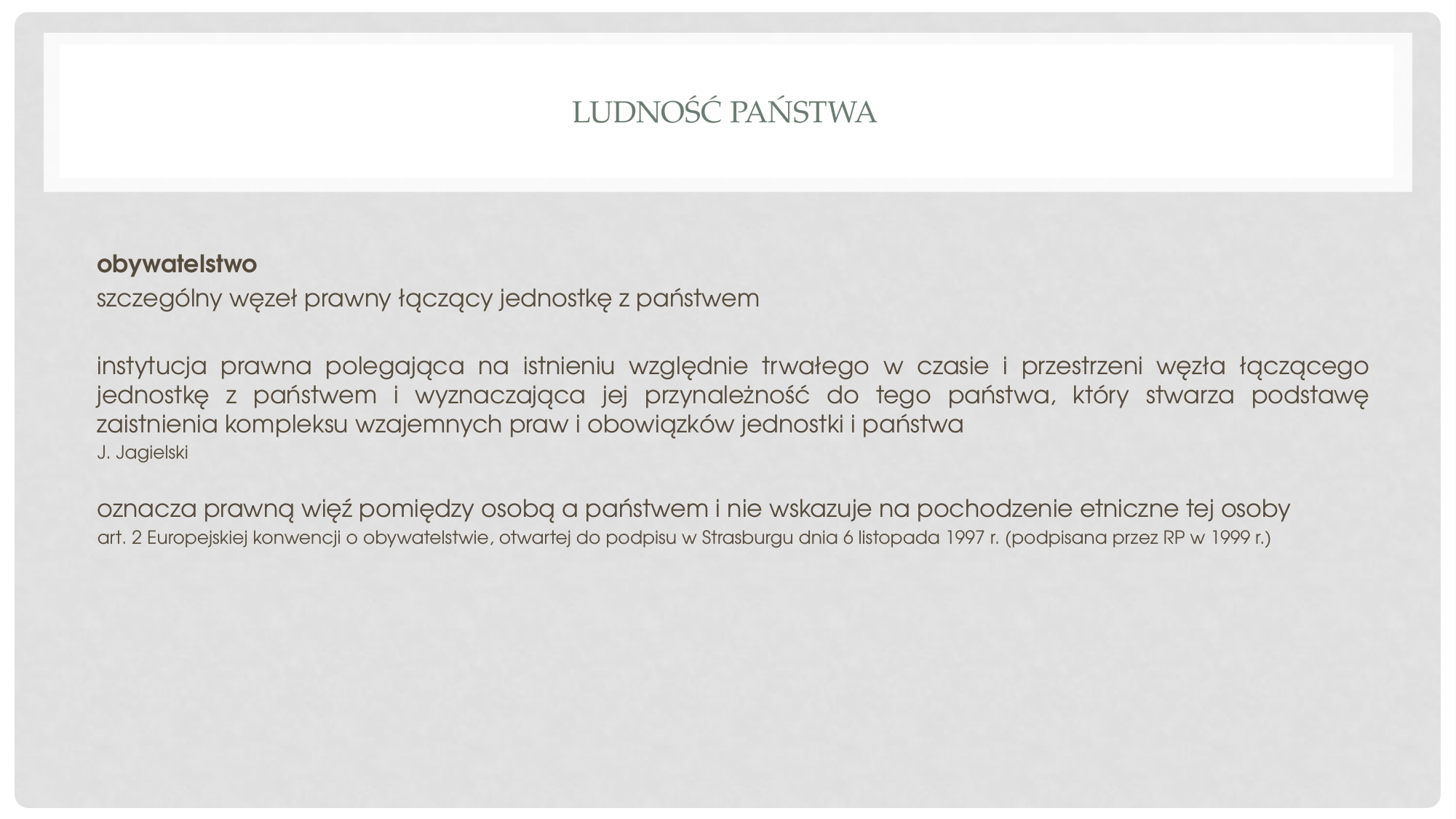

# Ludność państwa

obywatelstwo
szczególny węzeł prawny łączący jednostkę z państwem

instytucja prawna polegająca na istnieniu względnie trwałego w czasie i przestrzeni węzła łączącego jednostkę z państwem i wyznaczająca jej przynależność do tego państwa, który stwarza podstawę zaistnienia kompleksu wzajemnych praw i obowiązków jednostki i państwa
J. Jagielski

oznacza prawną więź pomiędzy osobą a państwem i nie wskazuje na pochodzenie etniczne tej osoby
art. 2 Europejskiej konwencji o obywatelstwie, otwartej do podpisu w Strasburgu dnia 6 listopada 1997 r. (podpisana przez RP w 1999 r.)